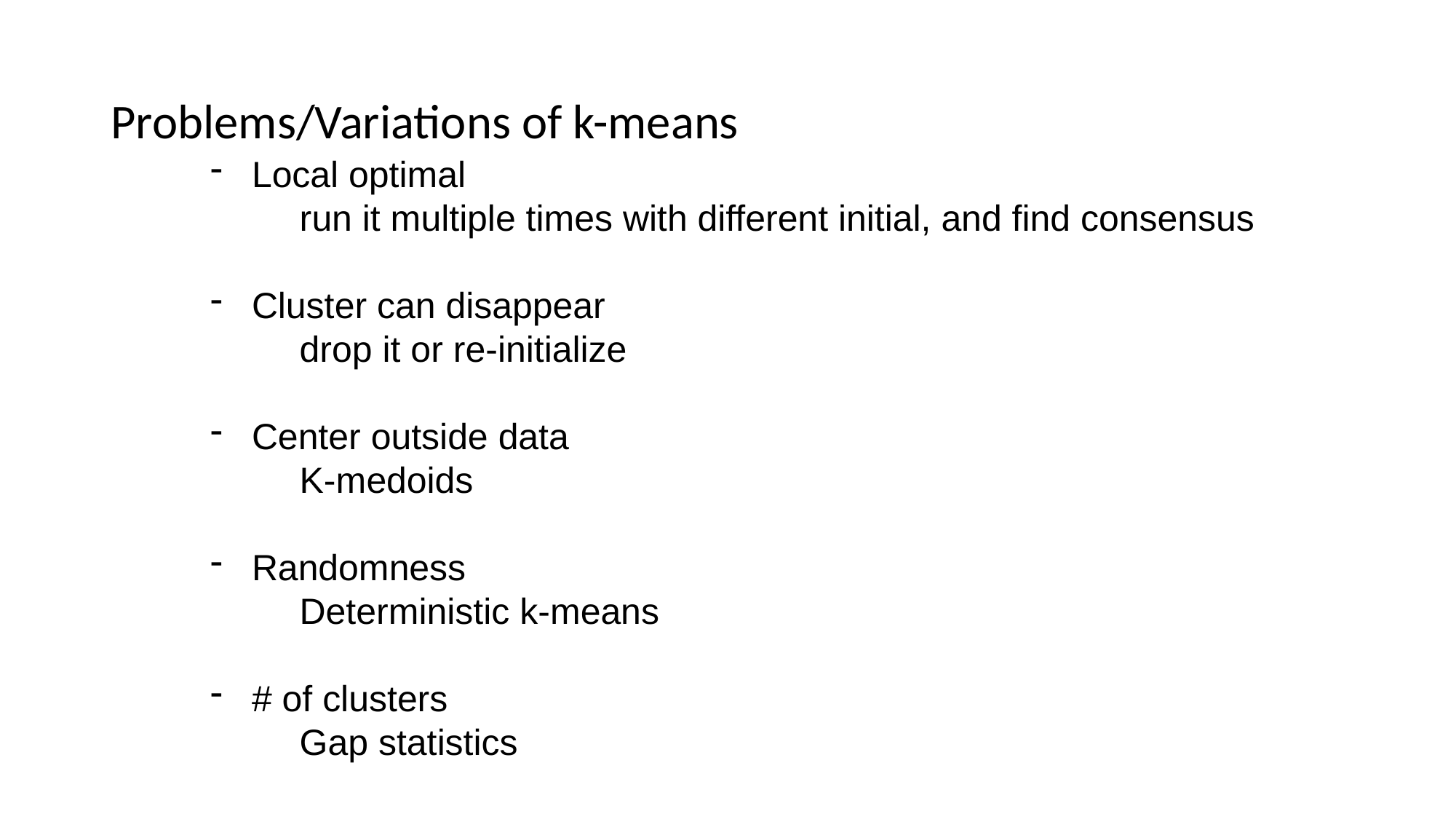

Problems/Variations of k-means
Local optimal
run it multiple times with different initial, and find consensus

Cluster can disappear
drop it or re-initialize

Center outside data
K-medoids

Randomness
Deterministic k-means

# of clusters
Gap statistics